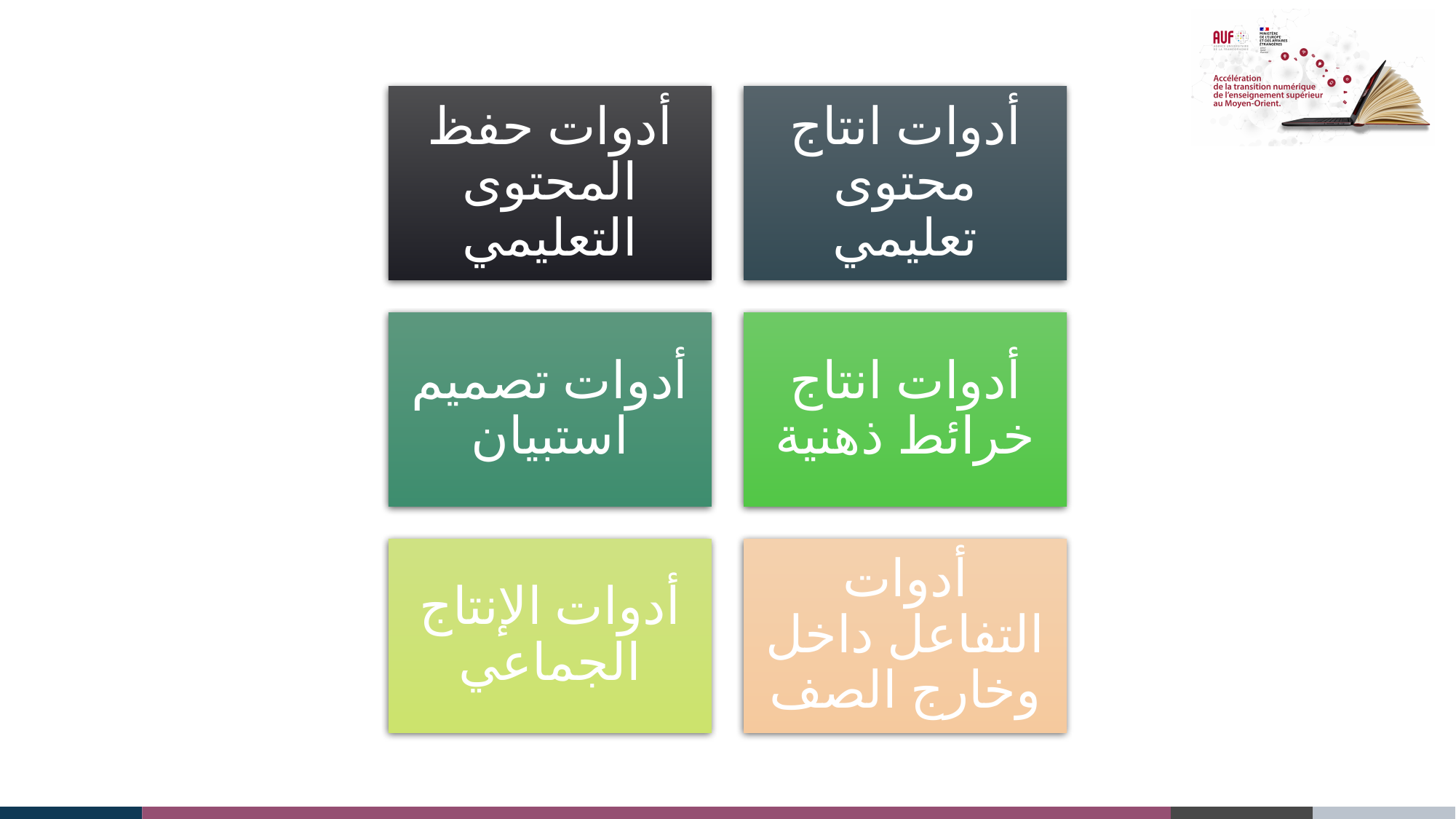

أدوات حفظ المحتوى التعليمي
أدوات انتاج محتوى تعليمي
أدوات تصميم استبيان
أدوات انتاج خرائط ذهنية
أدوات الإنتاج الجماعي
أدوات التفاعل داخل وخارج الصف